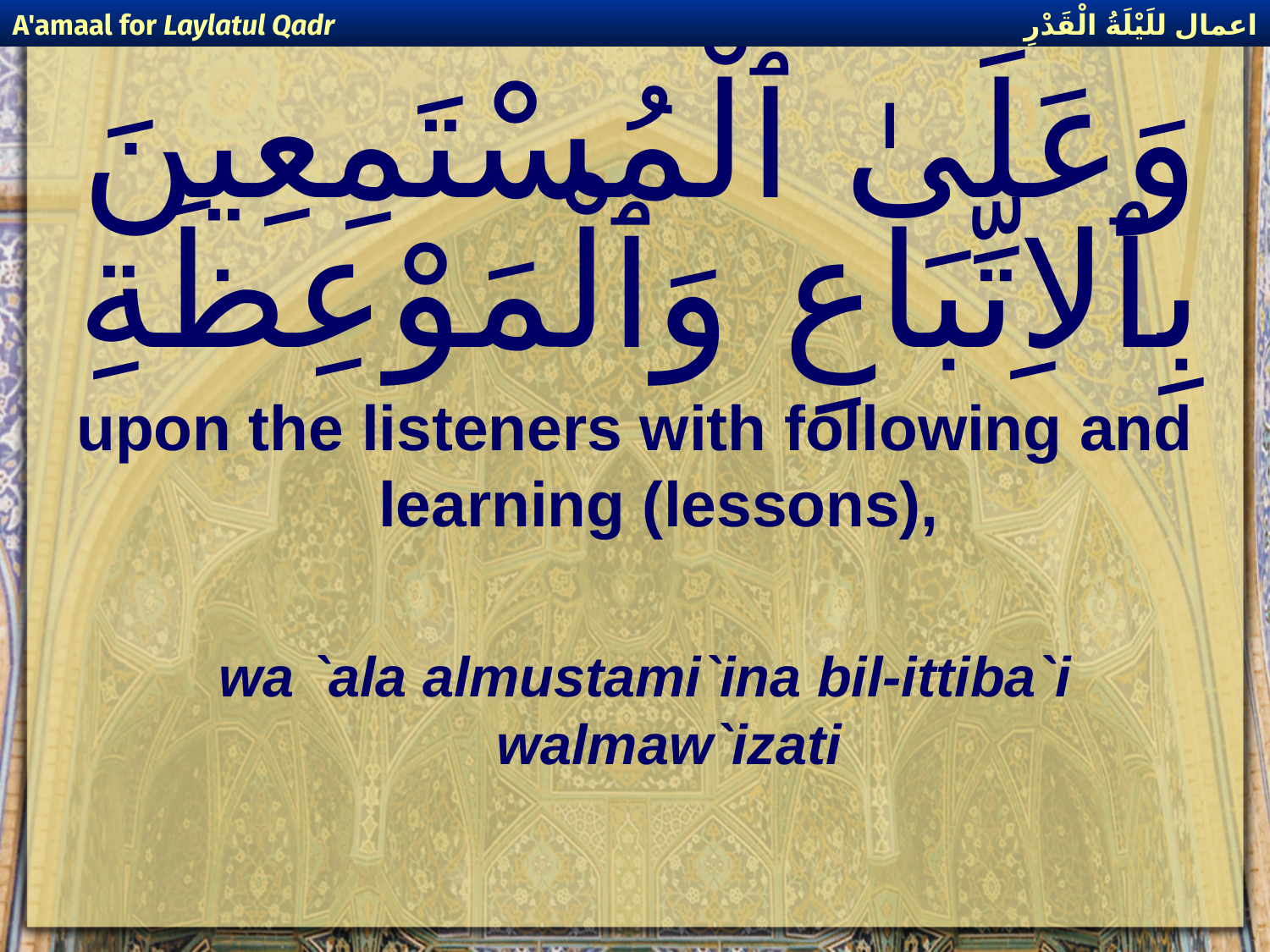

اعمال للَيْلَةُ الْقَدْرِ
A'amaal for Laylatul Qadr
# وَعَلَىٰ ٱلْمُسْتَمِعِينَ بِٱلاِتِّبَاعِ وَٱلْمَوْعِظَةِ
upon the listeners with following and learning (lessons),
wa `ala almustami`ina bil-ittiba`i walmaw`izati